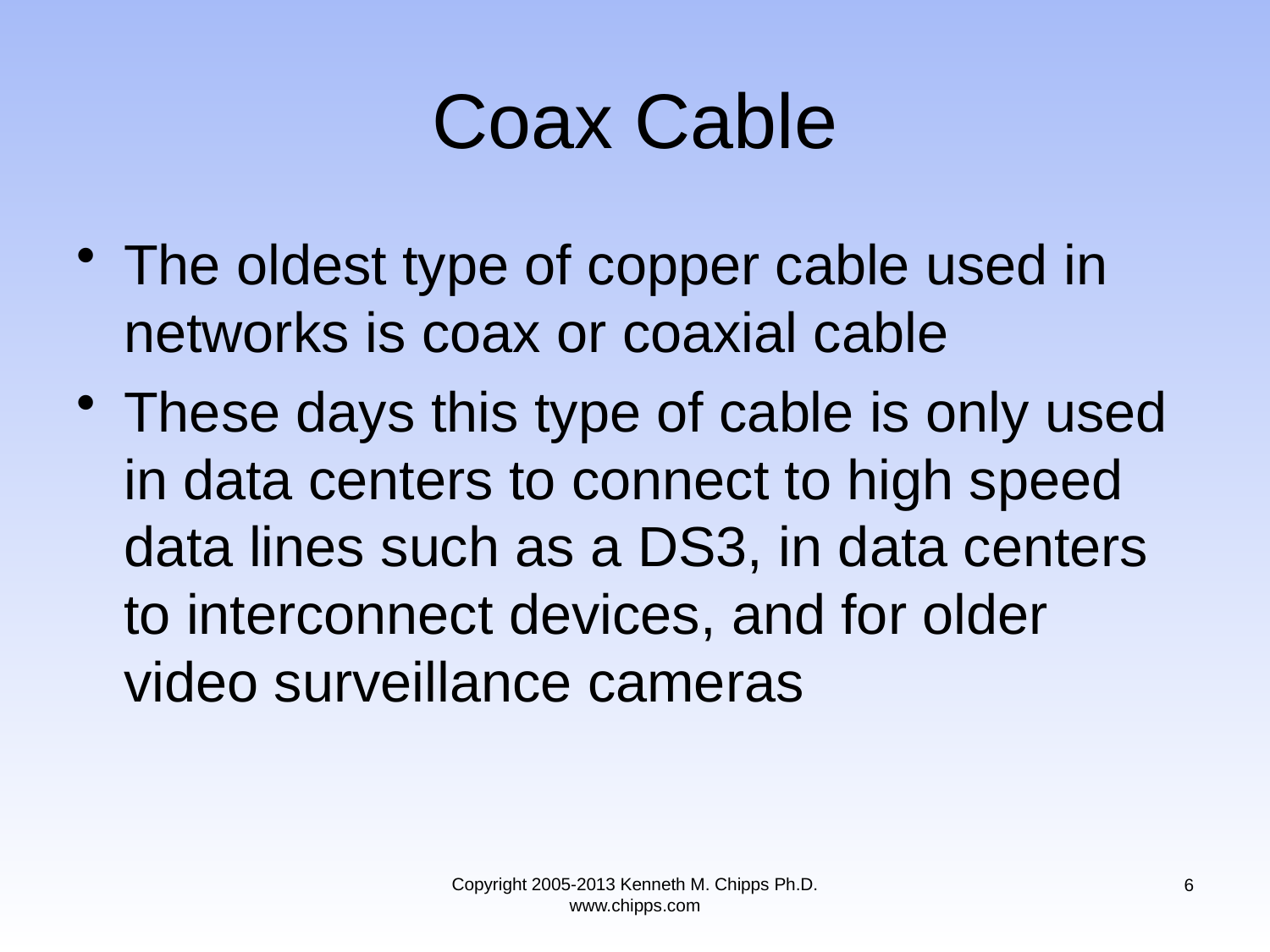

# Coax Cable
The oldest type of copper cable used in networks is coax or coaxial cable
These days this type of cable is only used in data centers to connect to high speed data lines such as a DS3, in data centers to interconnect devices, and for older video surveillance cameras
Copyright 2005-2013 Kenneth M. Chipps Ph.D. www.chipps.com
6